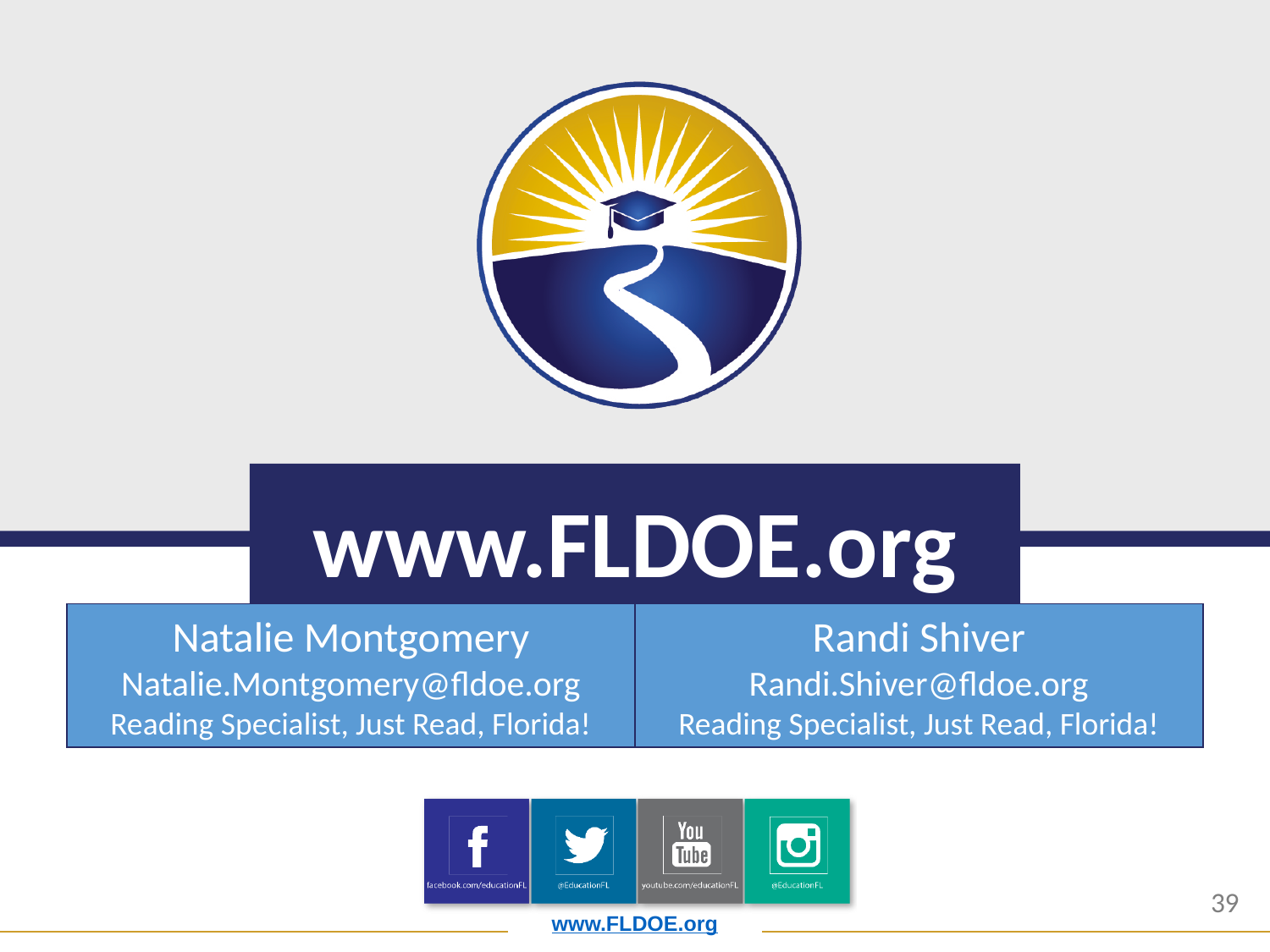

Natalie Montgomery
Natalie.Montgomery@fldoe.org
Reading Specialist, Just Read, Florida!
Randi Shiver
Randi.Shiver@fldoe.org
Reading Specialist, Just Read, Florida!